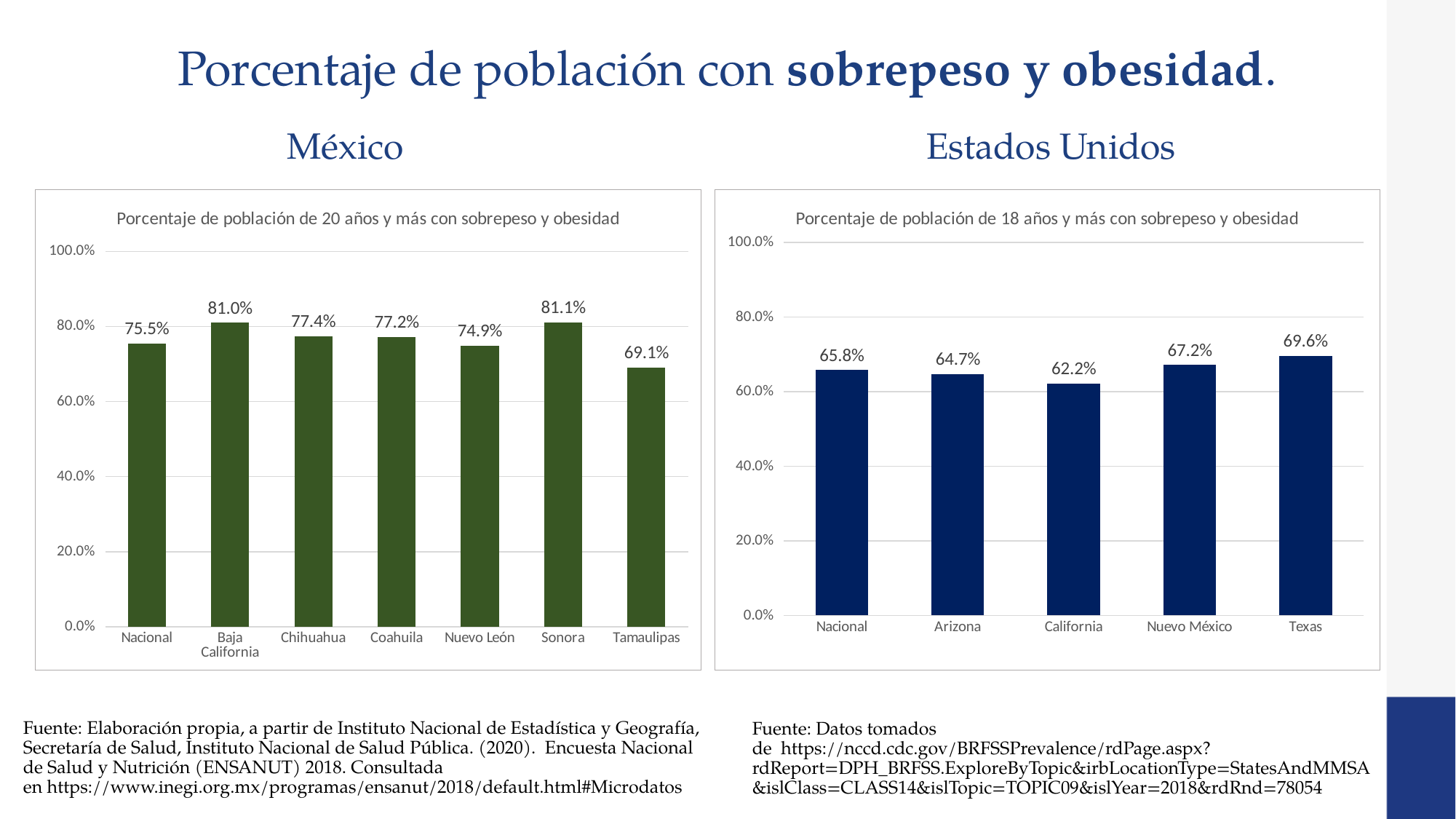

# Porcentaje de población con sobrepeso y obesidad.
Estados Unidos
México

### Chart: Porcentaje de población de 20 años y más con sobrepeso y obesidad

| Category | México. Porcentaje de población de 20 años y más con sobrepeso y obesidad |
|---|---|
| Nacional | 0.755 |
| Baja California | 0.81 |
| Chihuahua | 0.774 |
| Coahuila | 0.772 |
| Nuevo León | 0.7489999999999999 |
| Sonora | 0.8109999999999999 |
| Tamaulipas | 0.6910000000000001 |

### Chart: Porcentaje de población de 18 años y más con sobrepeso y obesidad

| Category | Estados Unidos. Porcentaje de población de 18 años y más con sobrepeso y obesidad |
|---|---|
| Nacional | 0.6579999999999999 |
| Arizona | 0.647 |
| California | 0.622 |
| Nuevo México | 0.6719999999999999 |
| Texas | 0.696 |
Fuente: Datos tomados de  https://nccd.cdc.gov/BRFSSPrevalence/rdPage.aspx?rdReport=DPH_BRFSS.ExploreByTopic&irbLocationType=StatesAndMMSA&islClass=CLASS14&islTopic=TOPIC09&islYear=2018&rdRnd=78054
Fuente: Elaboración propia, a partir de Instituto Nacional de Estadística y Geografía, Secretaría de Salud, Instituto Nacional de Salud Pública. (2020).  Encuesta Nacional de Salud y Nutrición (ENSANUT) 2018. Consultada en https://www.inegi.org.mx/programas/ensanut/2018/default.html#Microdatos